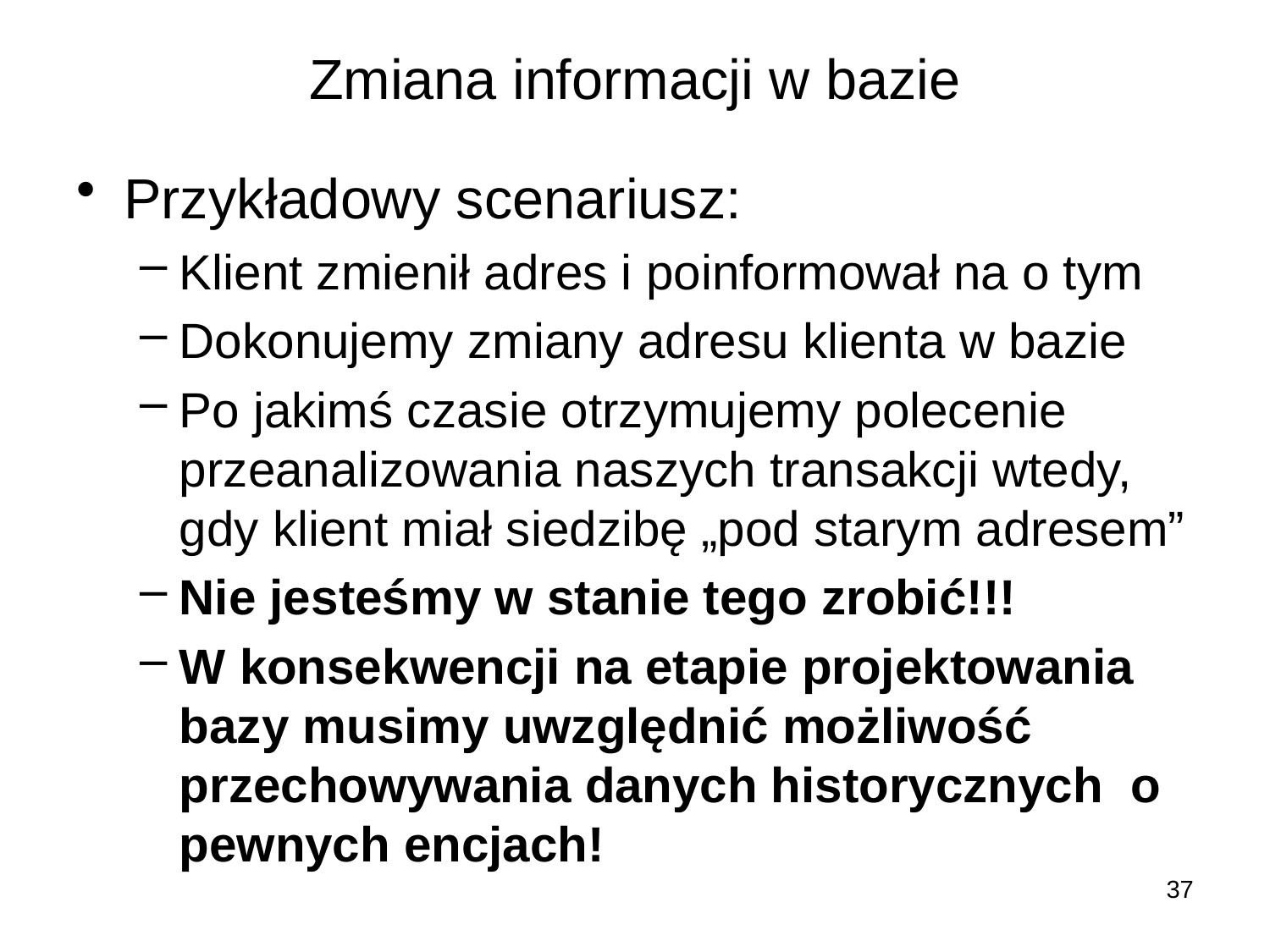

# Zmiana informacji w bazie
Przykładowy scenariusz:
Klient zmienił adres i poinformował na o tym
Dokonujemy zmiany adresu klienta w bazie
Po jakimś czasie otrzymujemy polecenie przeanalizowania naszych transakcji wtedy, gdy klient miał siedzibę „pod starym adresem”
Nie jesteśmy w stanie tego zrobić!!!
W konsekwencji na etapie projektowania bazy musimy uwzględnić możliwość przechowywania danych historycznych  o pewnych encjach!
37